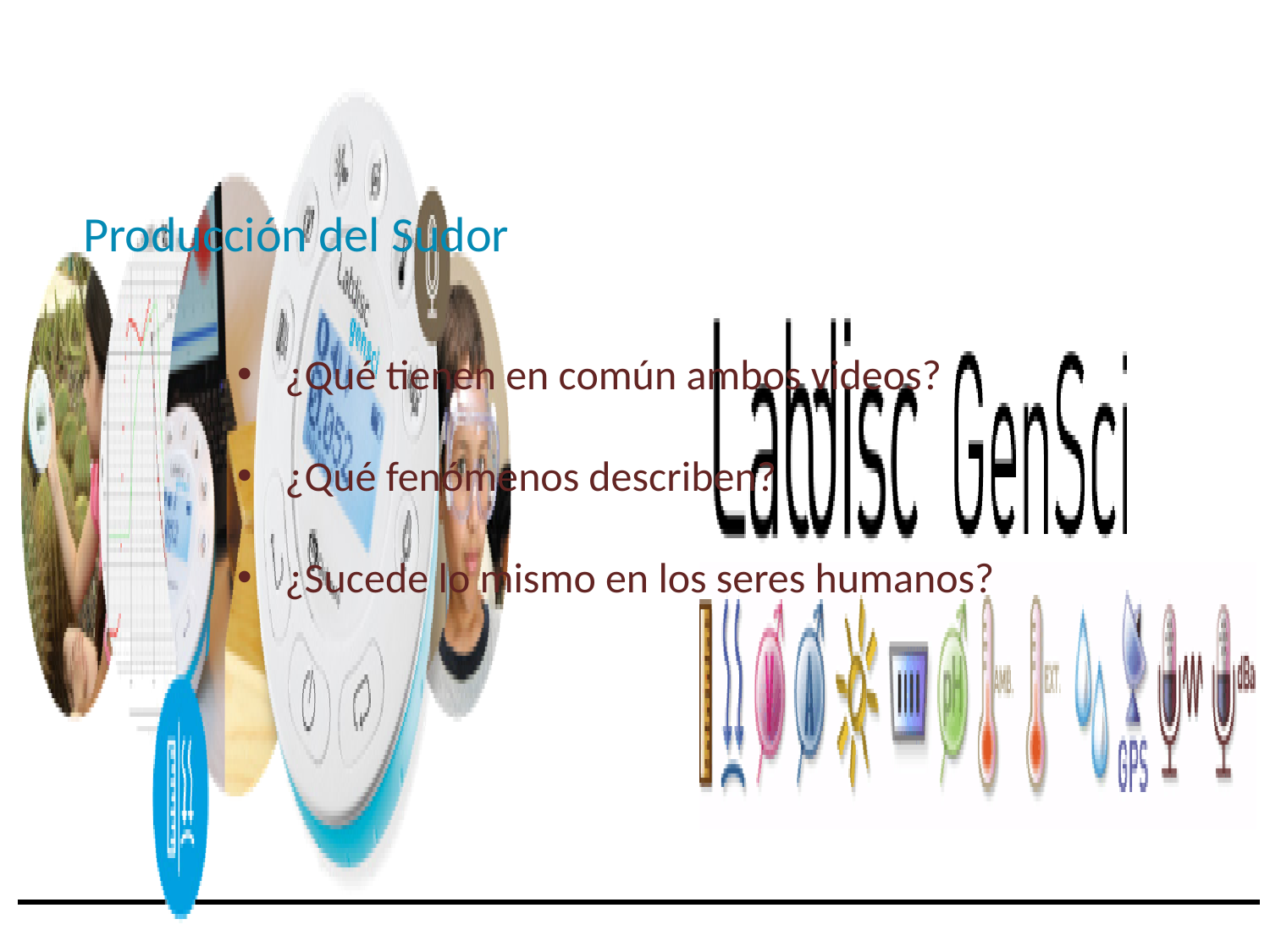

Producción del Sudor
¿Qué tienen en común ambos videos?

¿Qué fenómenos describen?

¿Sucede lo mismo en los seres humanos?